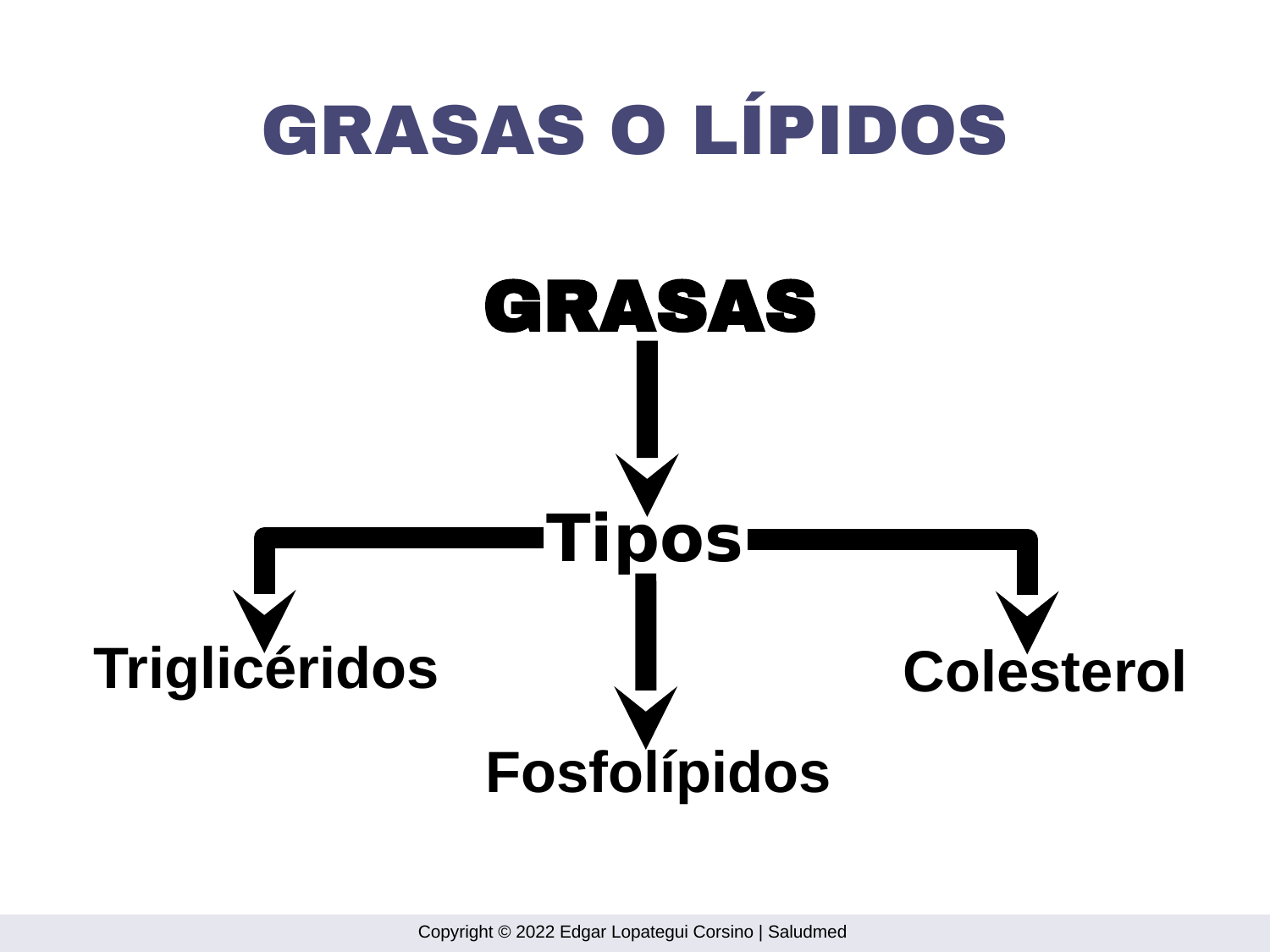

GRASAS O LÍPIDOS
GRASAS

Tipos

Triglicéridos
Colesterol
Fosfolípidos